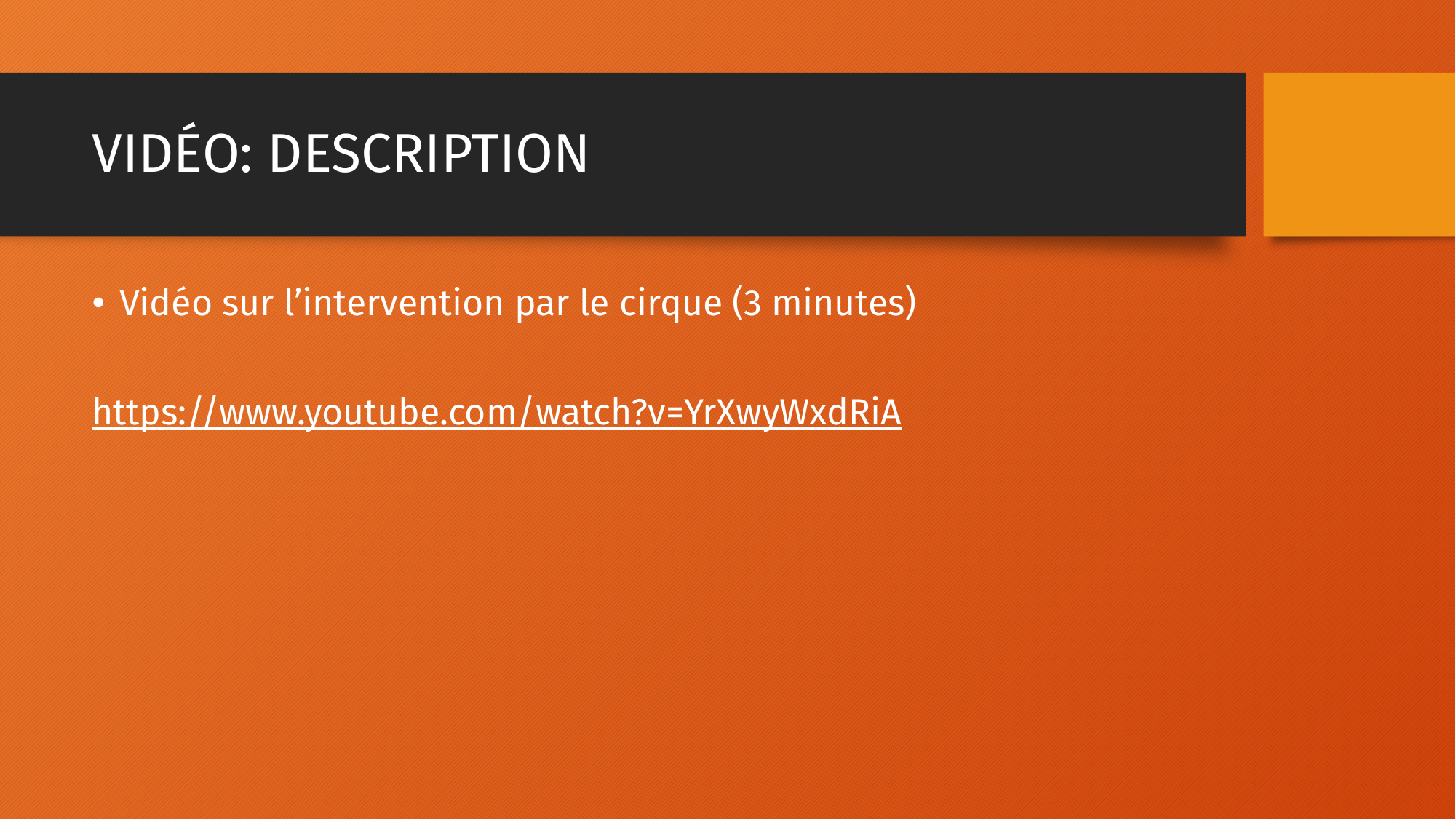

# VIDÉO: DESCRIPTION
Vidéo sur l’intervention par le cirque (3 minutes)

https://www.youtube.com/watch?v=YrXwyWxdRiA